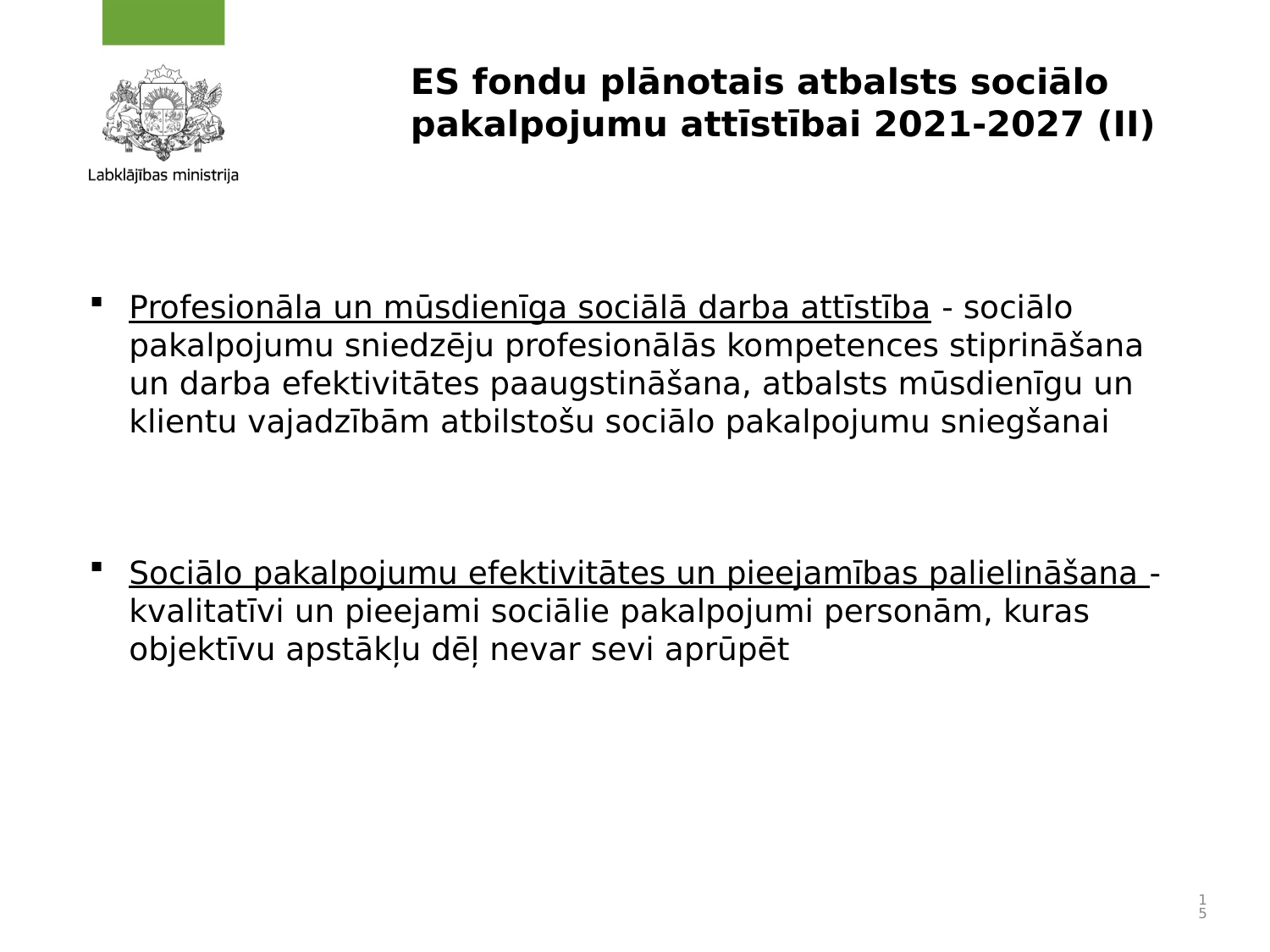

# ES fondu plānotais atbalsts sociālo pakalpojumu attīstībai 2021-2027 (II)
Profesionāla un mūsdienīga sociālā darba attīstība - sociālo pakalpojumu sniedzēju profesionālās kompetences stiprināšana un darba efektivitātes paaugstināšana, atbalsts mūsdienīgu un klientu vajadzībām atbilstošu sociālo pakalpojumu sniegšanai

Sociālo pakalpojumu efektivitātes un pieejamības palielināšana - kvalitatīvi un pieejami sociālie pakalpojumi personām, kuras objektīvu apstākļu dēļ nevar sevi aprūpēt

15